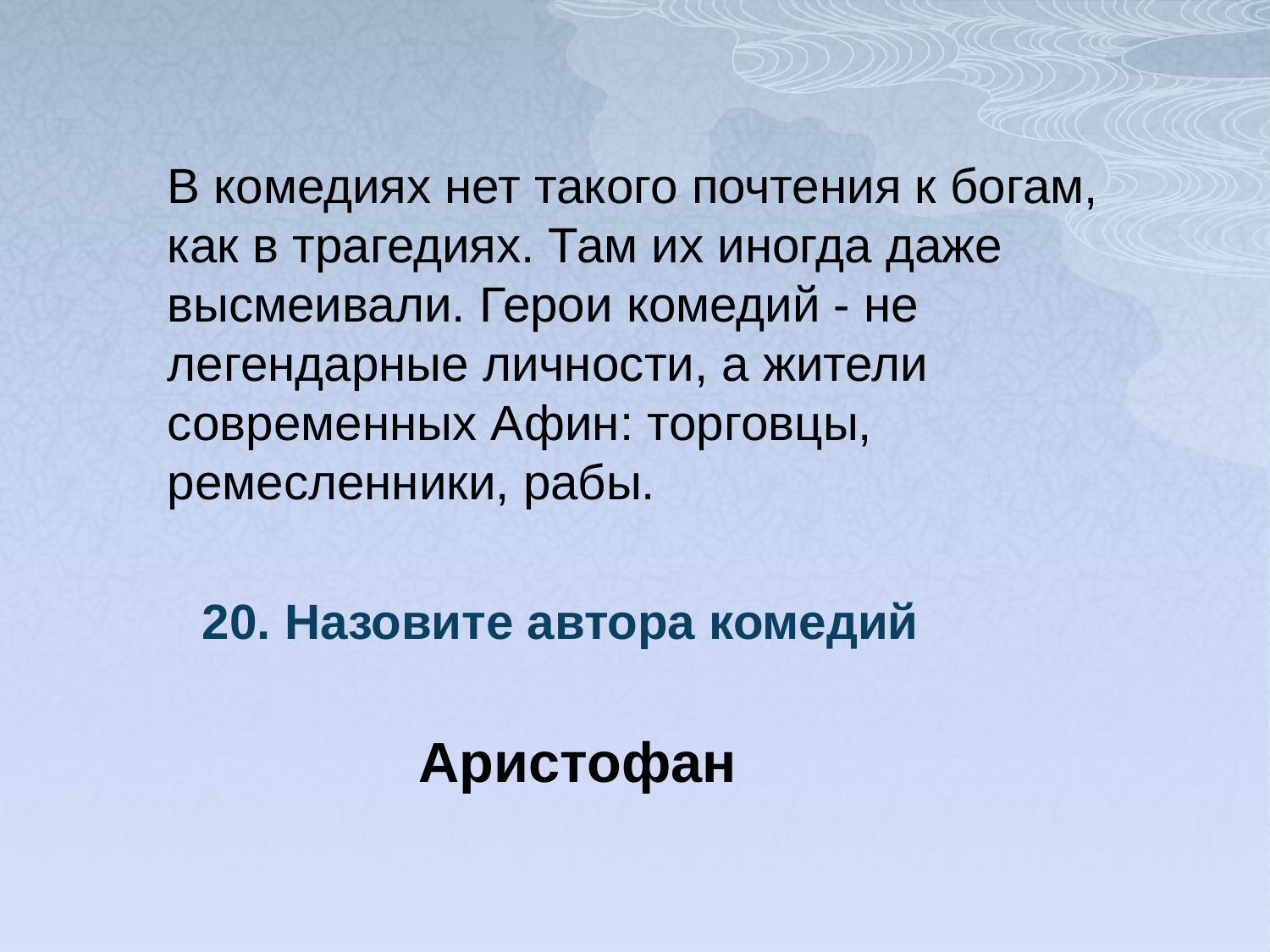

В комедиях нет такого почтения к богам, как в трагедиях. Там их иногда даже высмеивали. Герои комедий - не легендарные личности, а жители современных Афин: торговцы, ремесленники, рабы.
20. Назовите автора комедий
Аристофан